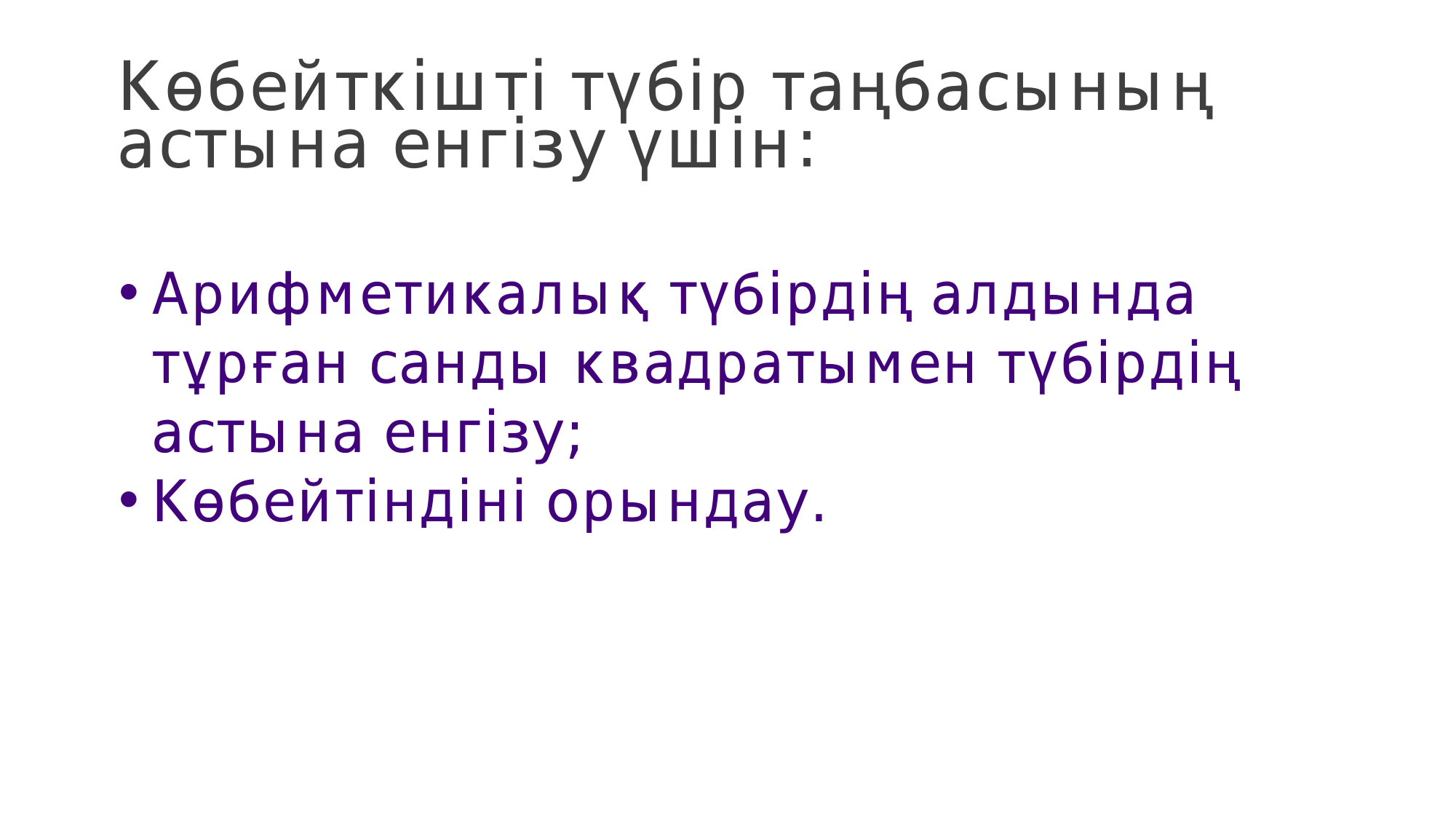

Көбейткішті түбір таңбасының астына енгізу үшін:

Арифметикалық түбірдің алдында тұрған санды квадратымен түбірдің астына енгізу;
Көбейтіндіні орындау.